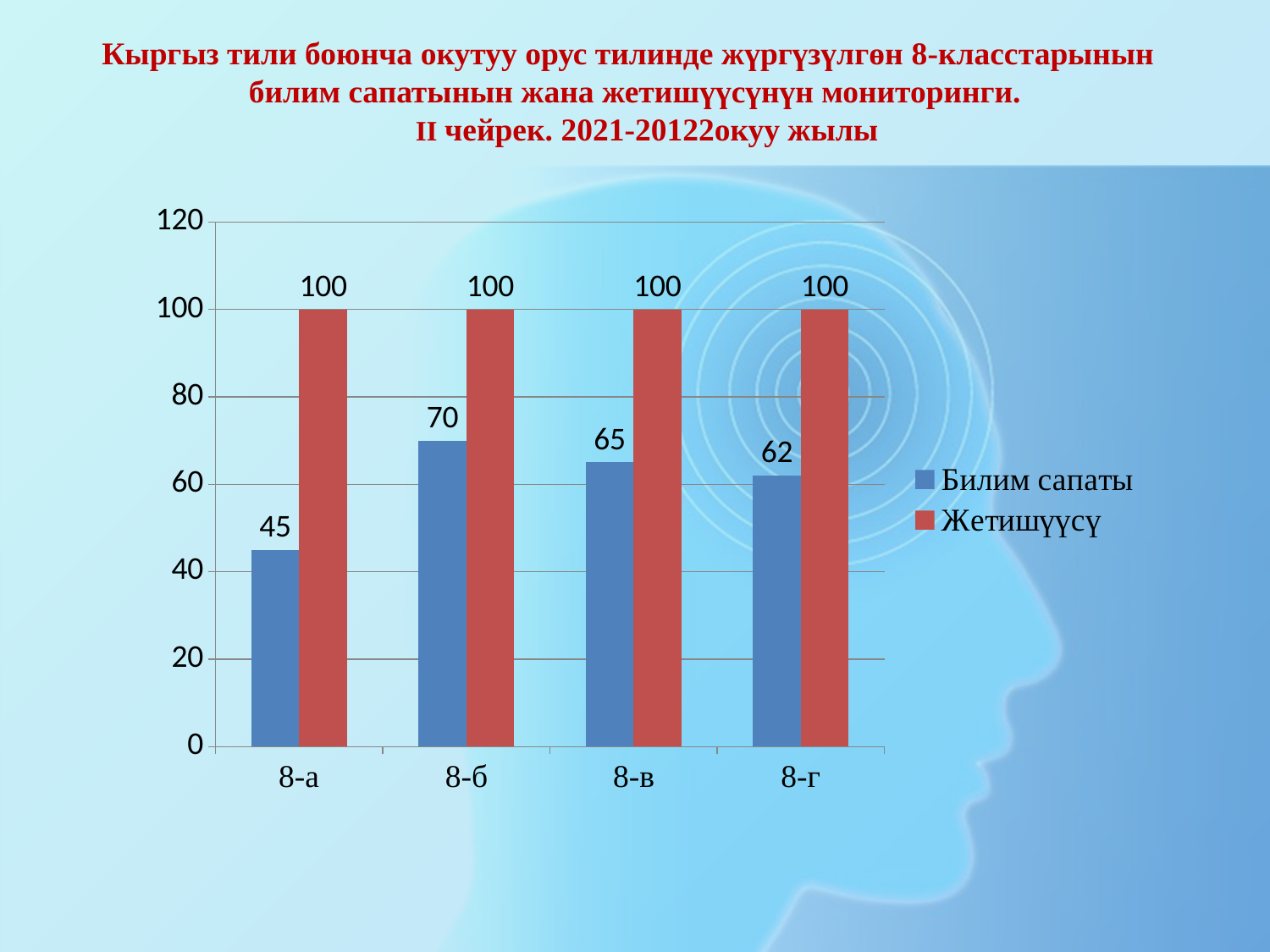

Кыргыз тили боюнча окутуу орус тилинде жүргүзүлгөн 8-класстарынын
 билим сапатынын жана жетишүүсүнүн мониторинги.
  II чейрек. 2021-20122окуу жылы

### Chart

| Category | Билим сапаты  | Жетишүүсү |
|---|---|---|
| 8-а | 45.0 | 100.0 |
| 8-б | 70.0 | 100.0 |
| 8-в | 65.0 | 100.0 |
| 8-г | 62.0 | 100.0 |